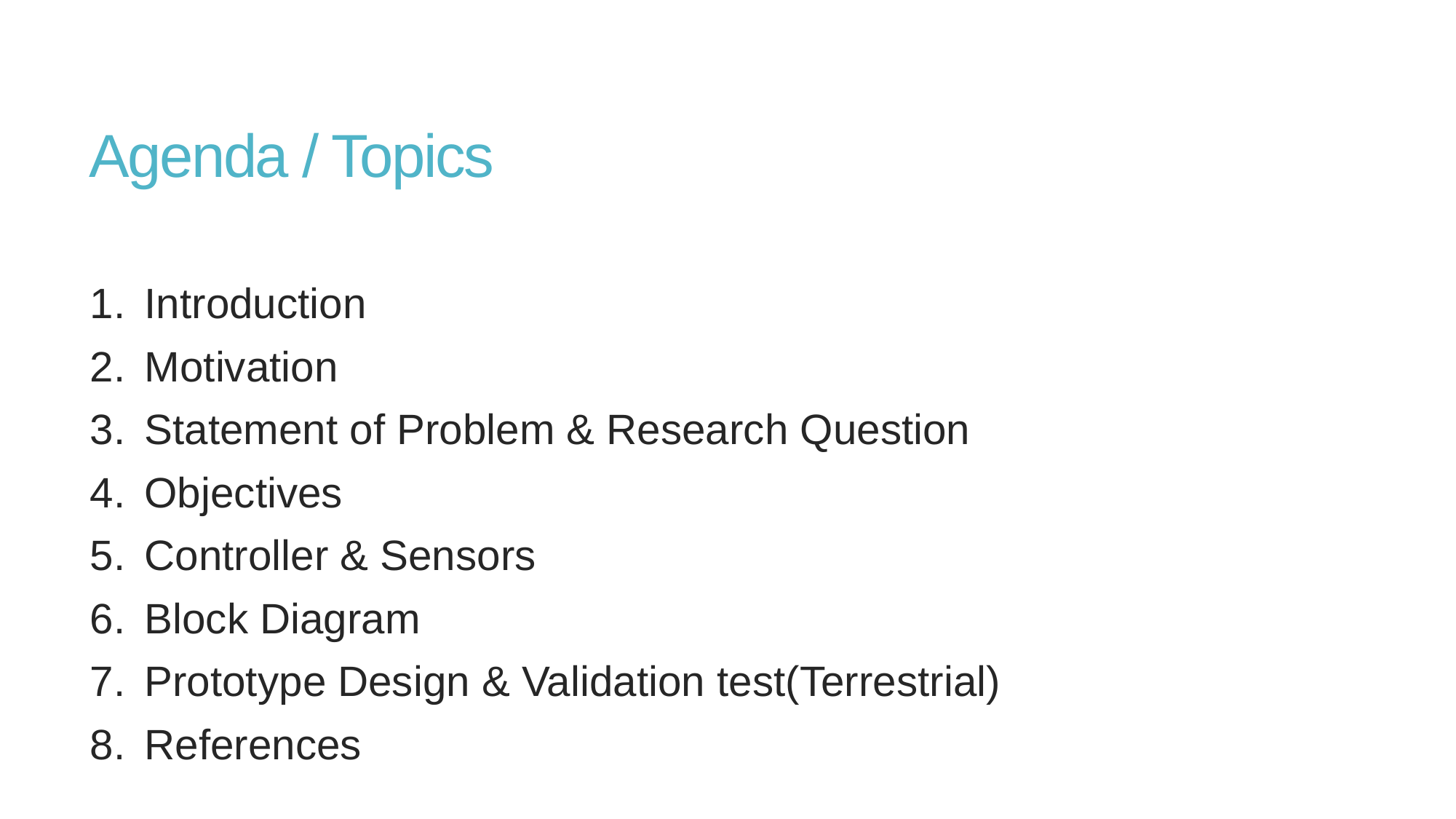

# Agenda / Topics

Introduction
Motivation
Statement of Problem & Research Question
Objectives
Controller & Sensors
Block Diagram
Prototype Design & Validation test(Terrestrial)
References